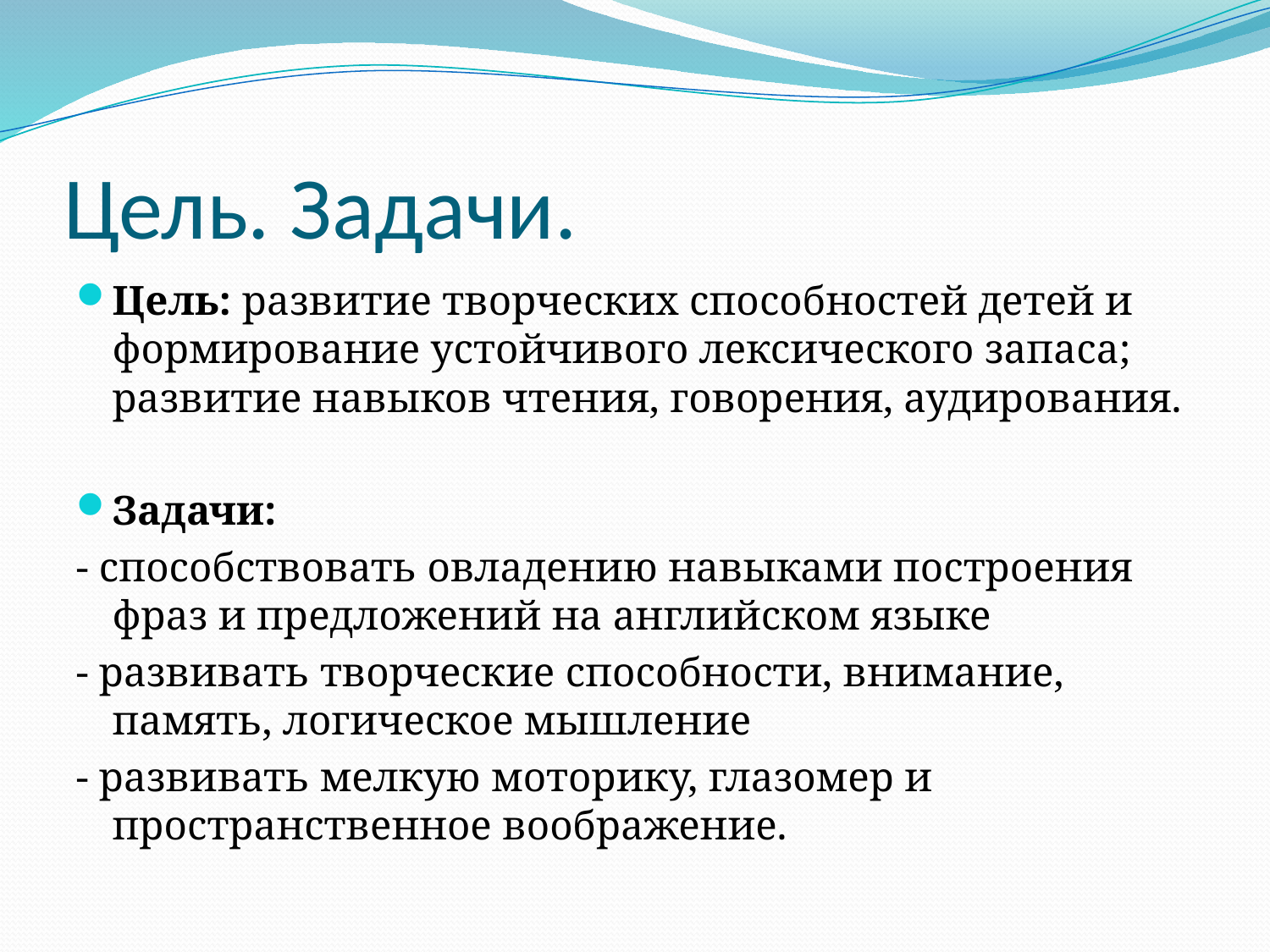

# Цель. Задачи.
Цель: развитие творческих способностей детей и  формирование устойчивого лексического запаса; развитие навыков чтения, говорения, аудирования.

Задачи:
- способствовать овладению навыками построения фраз и предложений на английском языке
- развивать творческие способности, внимание, память, логическое мышление
- развивать мелкую моторику, глазомер и пространственное воображение.